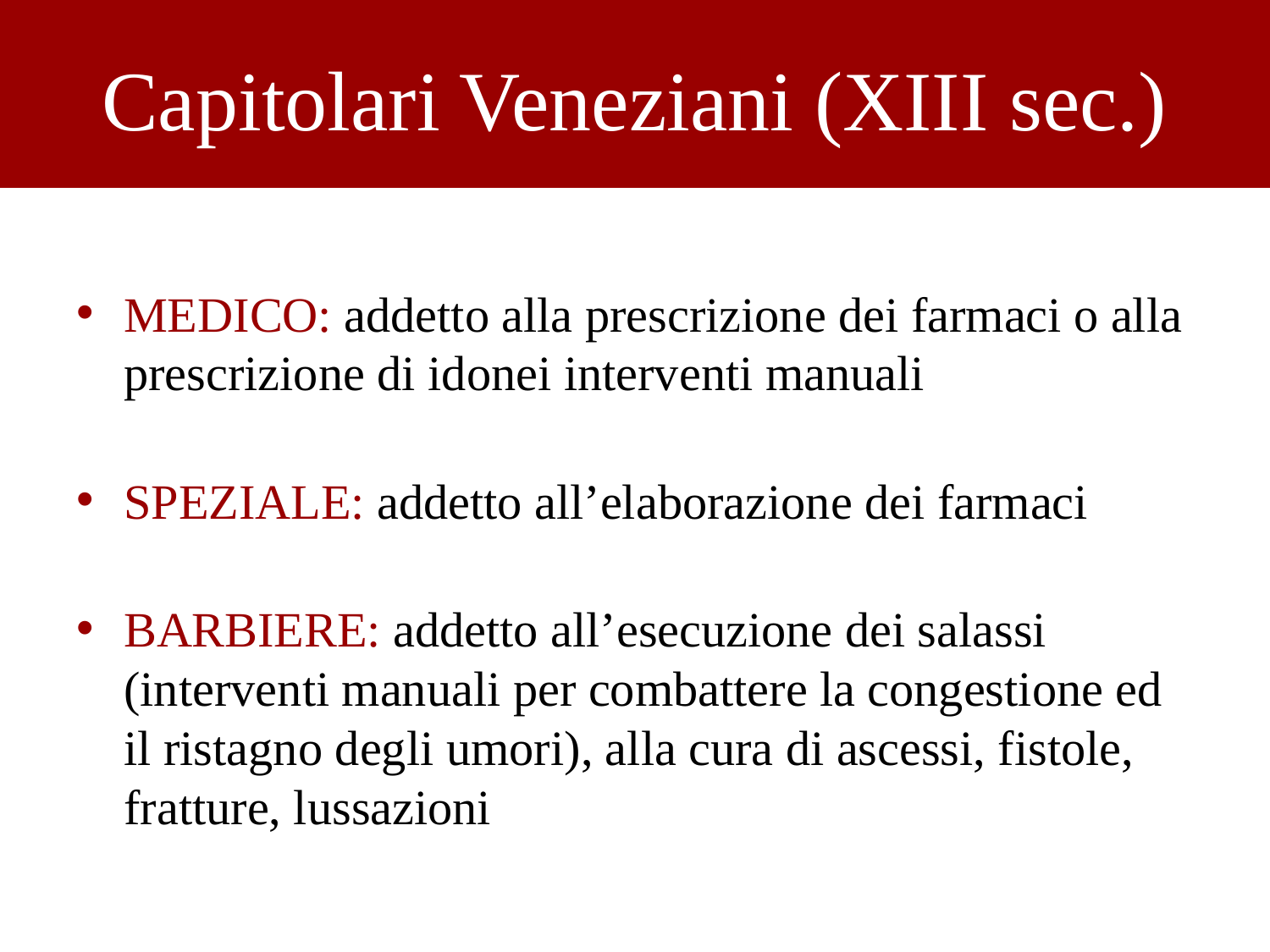

# Capitolari Veneziani (XIII sec.)
MEDICO: addetto alla prescrizione dei farmaci o alla prescrizione di idonei interventi manuali
SPEZIALE: addetto all’elaborazione dei farmaci
BARBIERE: addetto all’esecuzione dei salassi (interventi manuali per combattere la congestione ed il ristagno degli umori), alla cura di ascessi, fistole, fratture, lussazioni